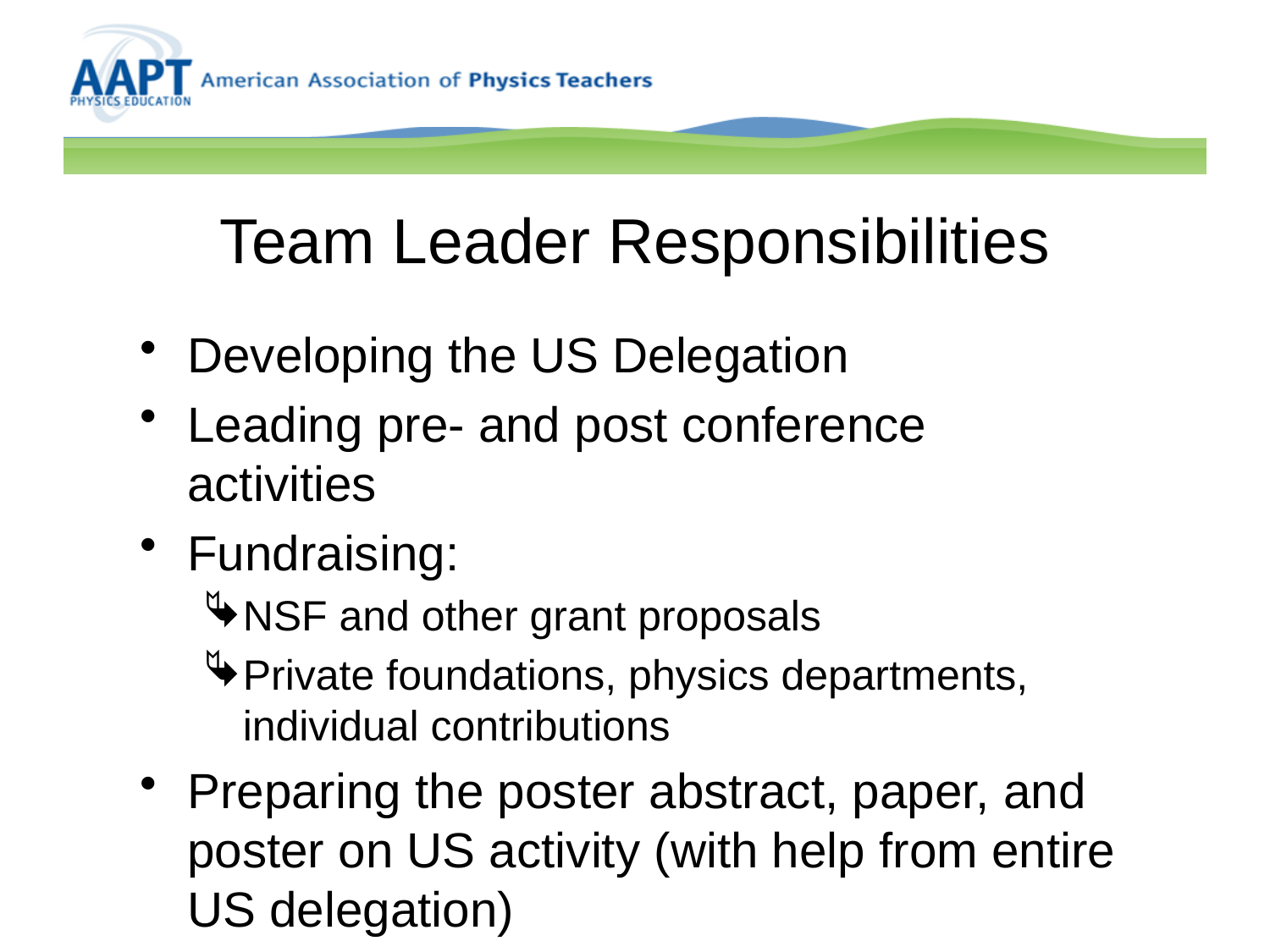

# Team Leader Responsibilities
Developing the US Delegation
Leading pre- and post conference activities
Fundraising:
NSF and other grant proposals
Private foundations, physics departments, individual contributions
Preparing the poster abstract, paper, and poster on US activity (with help from entire US delegation)